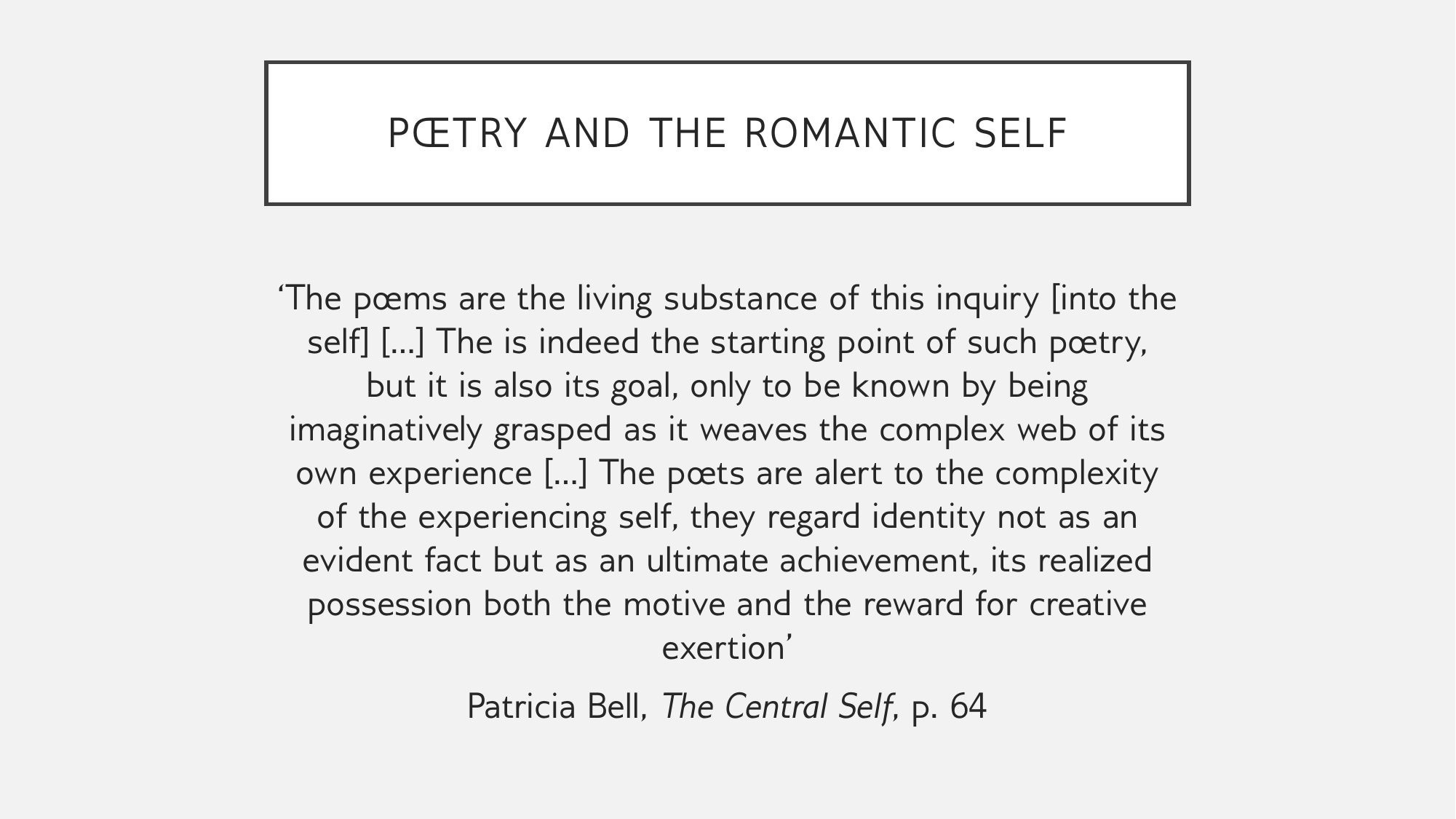

# Poetry and the romantic self
‘The poems are the living substance of this inquiry [into the self] […] The is indeed the starting point of such poetry, but it is also its goal, only to be known by being imaginatively grasped as it weaves the complex web of its own experience […] The poets are alert to the complexity of the experiencing self, they regard identity not as an evident fact but as an ultimate achievement, its realized possession both the motive and the reward for creative exertion’
Patricia Bell, The Central Self, p. 64